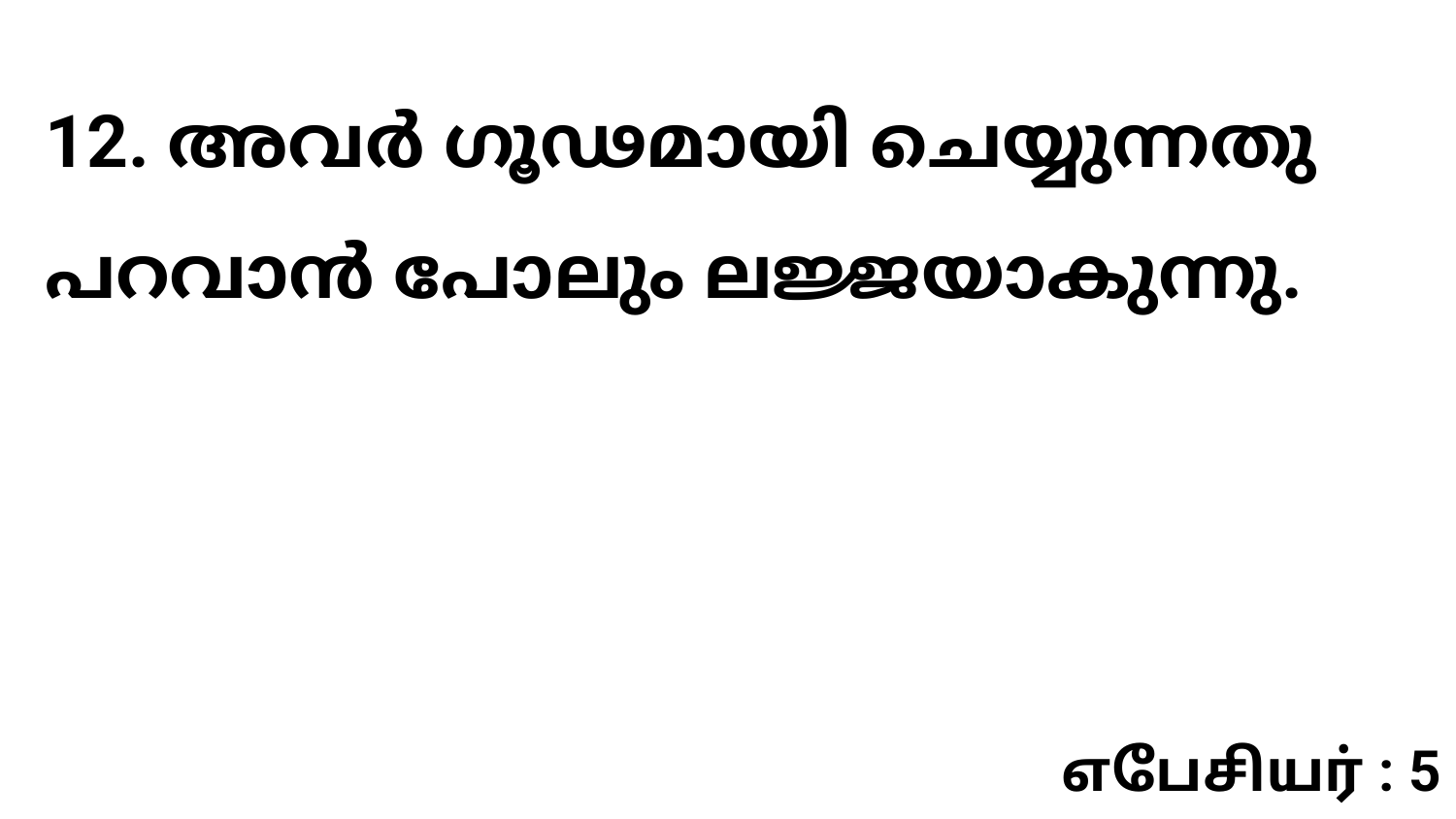

12. അവർ ഗൂഢമായി ചെയ്യുന്നതു പറവാൻ പോലും ലജ്ജയാകുന്നു.
எபேசியர் : 5